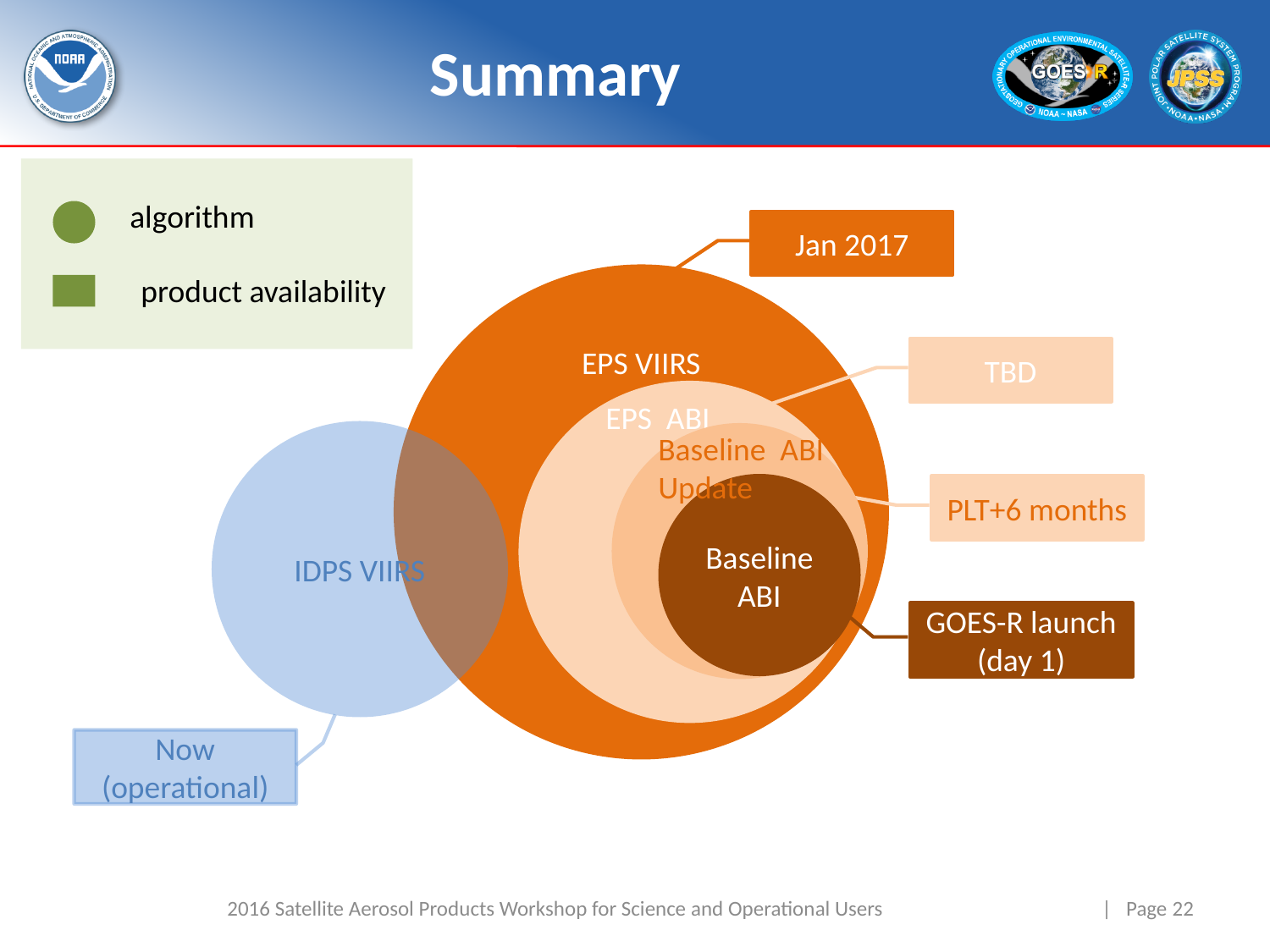

# Summary

algorithm

Jan 2017
product availability
EPS VIIRS

TBD

EPS  ABI
IDPS VIIRS
Baseline ABI
Baseline  ABI Update
Baseline ABI
PLT+6 months
GOES-R launch (day 1)
Now (operational)
2016 Satellite Aerosol Products Workshop for Science and Operational Users
|   Page 22